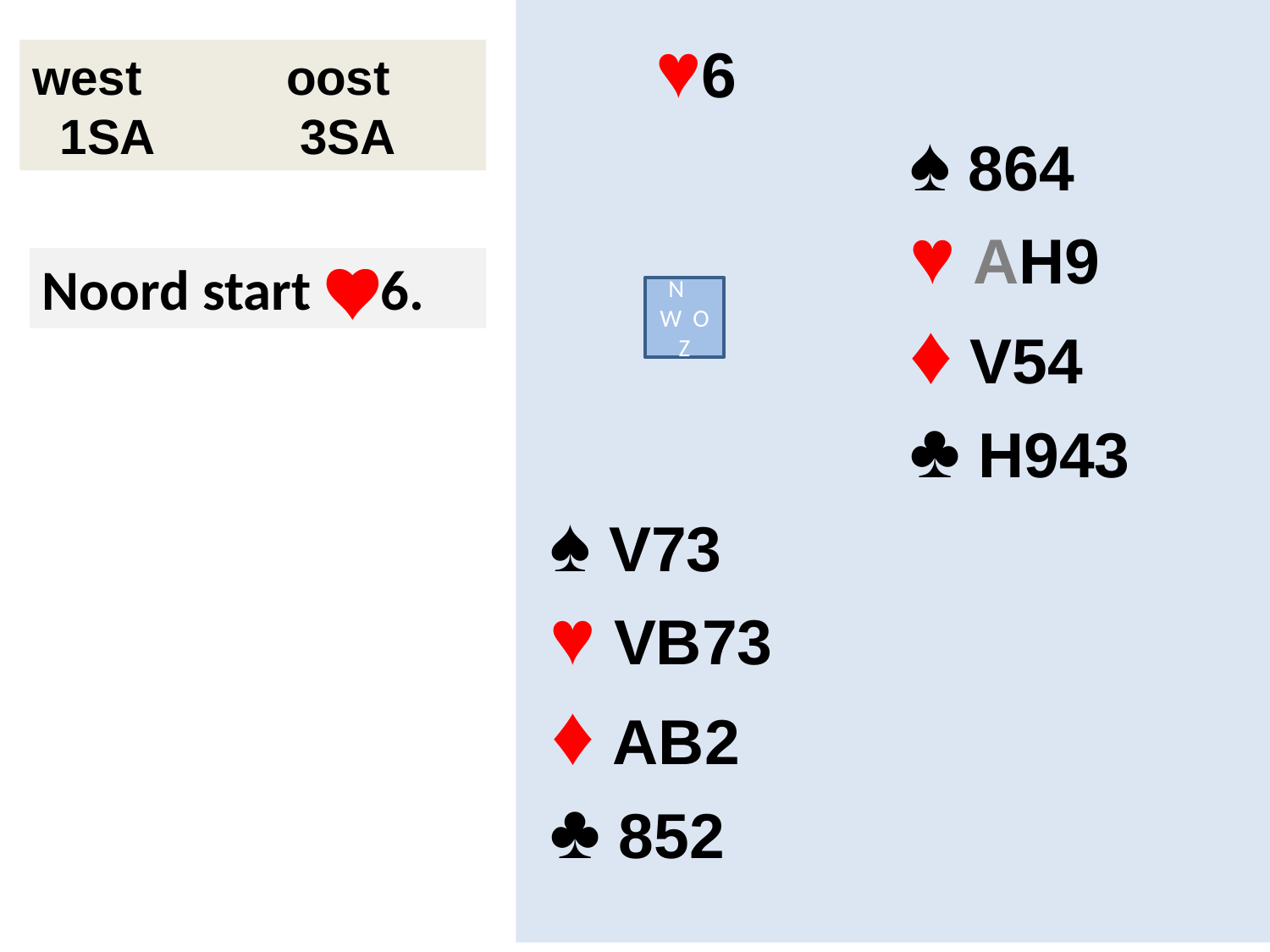

♥6
			♠ 864
			♥ AH9
			♦ V54
			♣ H943
 ♠ V73
 ♥ VB73
 ♦ AB2
 ♣ 852

west		oost
  1SA		 3SA
Noord start ♥6.
N
W  O
Z
Contract 2, hst 4
10